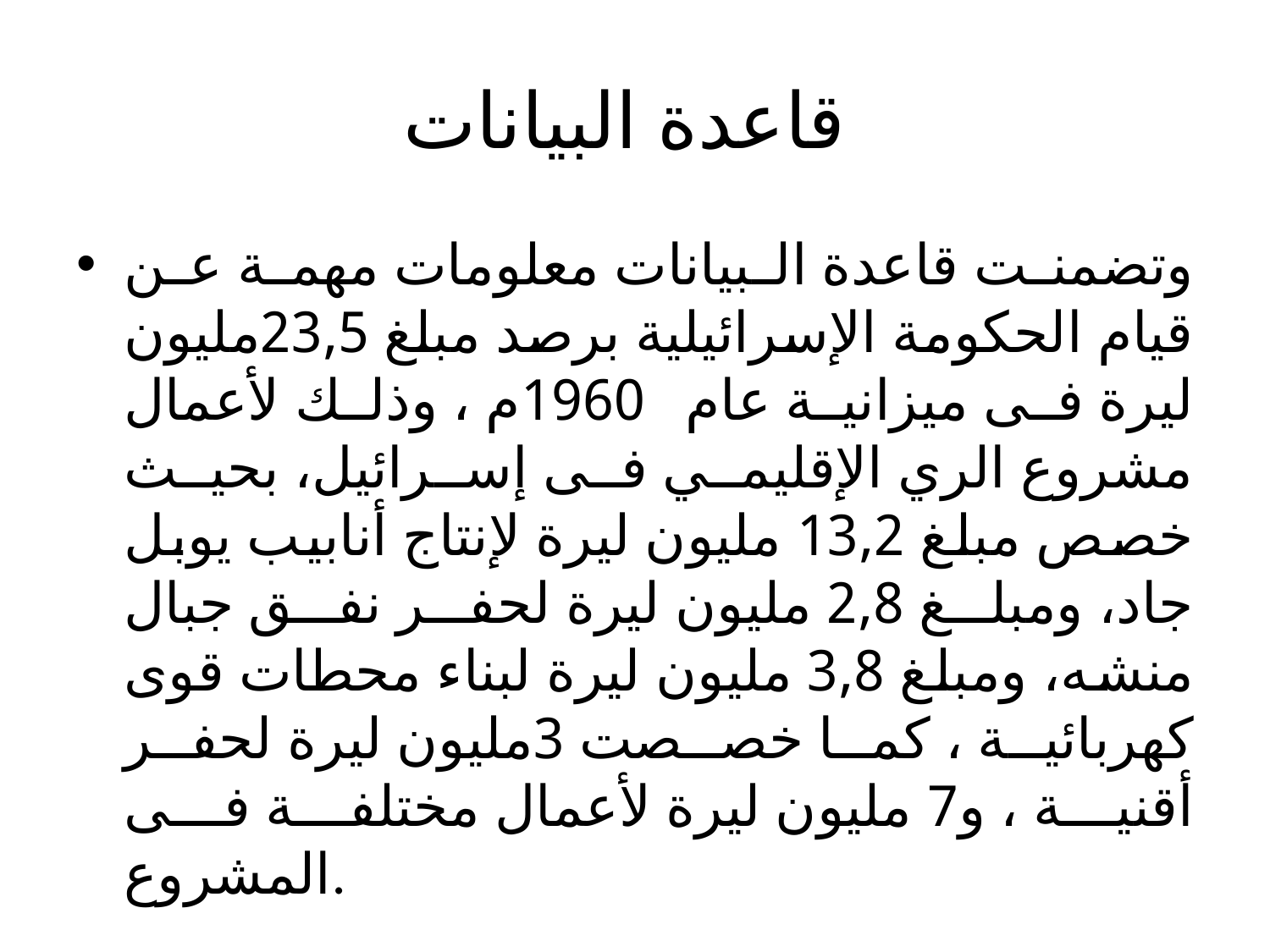

# قاعدة البيانات
وتضمنت قاعدة البيانات معلومات مهمة عن قيام الحكومة الإسرائيلية برصد مبلغ 23,5مليون ليرة فى ميزانية عام 1960م ، وذلك لأعمال مشروع الري الإقليمي فى إسرائيل، بحيث خصص مبلغ 13,2 مليون ليرة لإنتاج أنابيب يوبل جاد، ومبلغ 2,8 مليون ليرة لحفر نفق جبال منشه، ومبلغ 3,8 مليون ليرة لبناء محطات قوى كهربائية ، كما خصصت 3مليون ليرة لحفر أقنية ، و7 مليون ليرة لأعمال مختلفة فى المشروع.